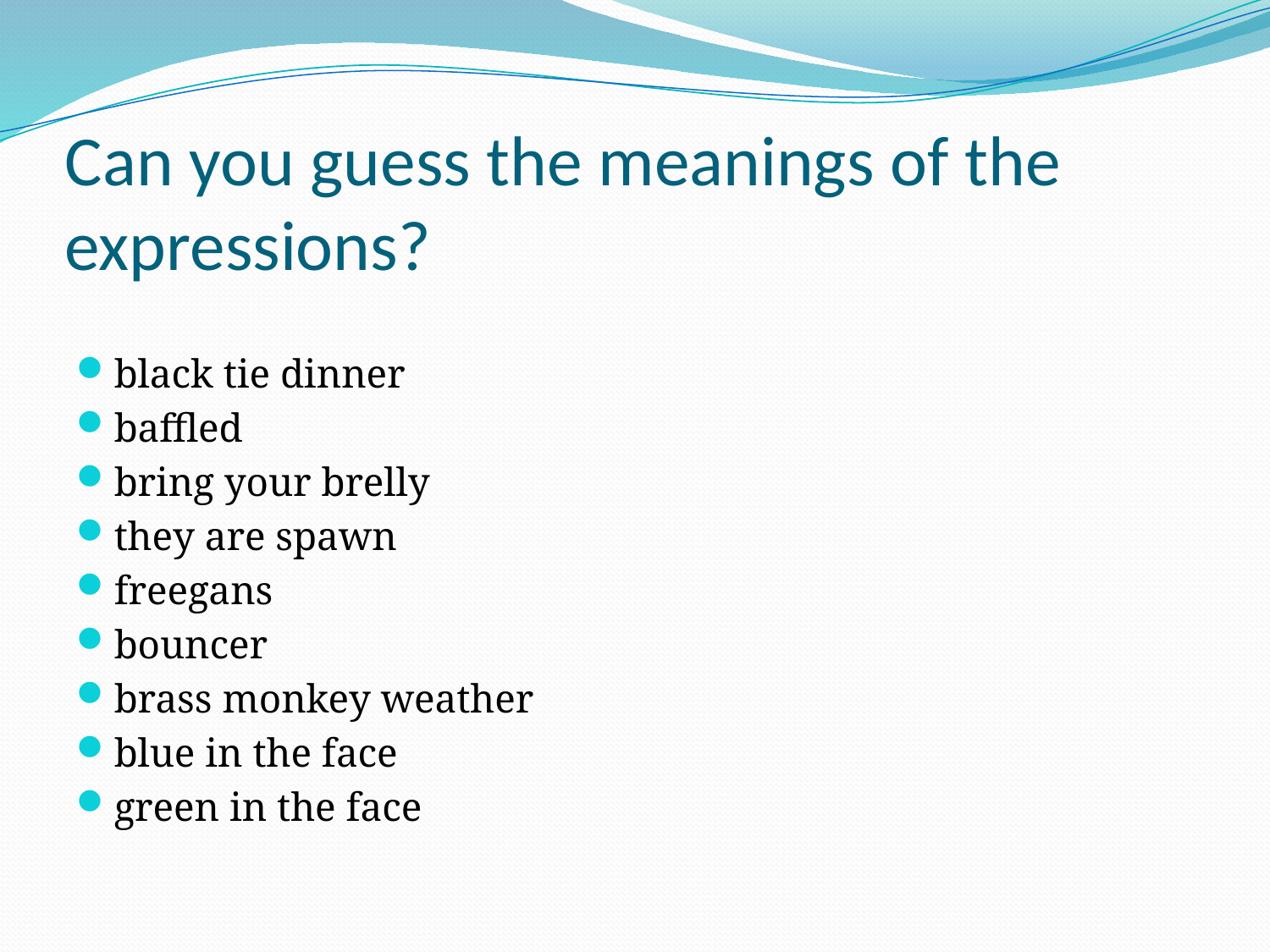

# Can you guess the meanings of the expressions?
black tie dinner
baffled
bring your brelly
they are spawn
freegans
bouncer
brass monkey weather
blue in the face
green in the face